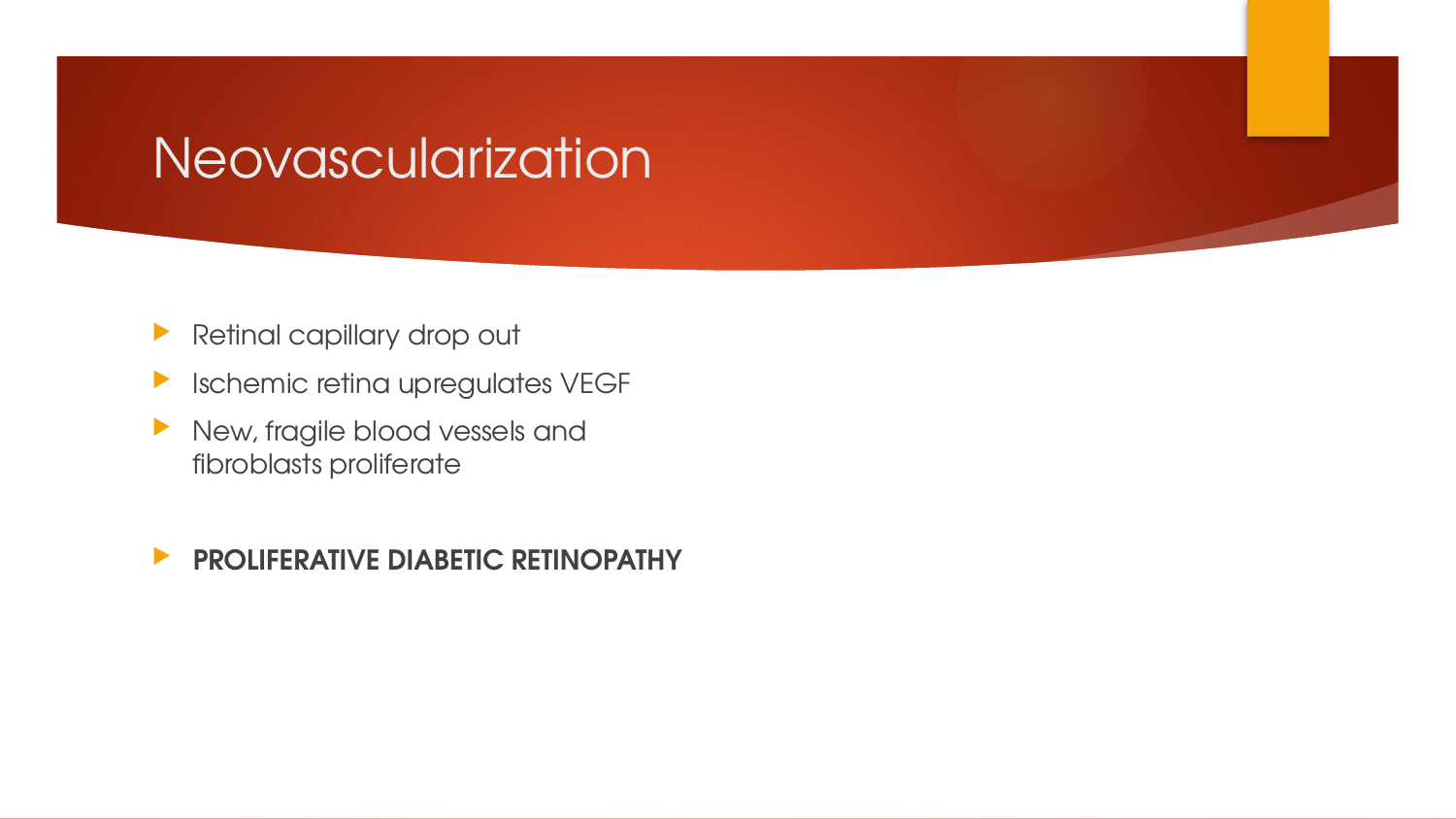

# Neovascularization
Retinal capillary drop out
Ischemic retina upregulates VEGF
New, fragile blood vessels and fibroblasts proliferate

PROLIFERATIVE DIABETIC RETINOPATHY